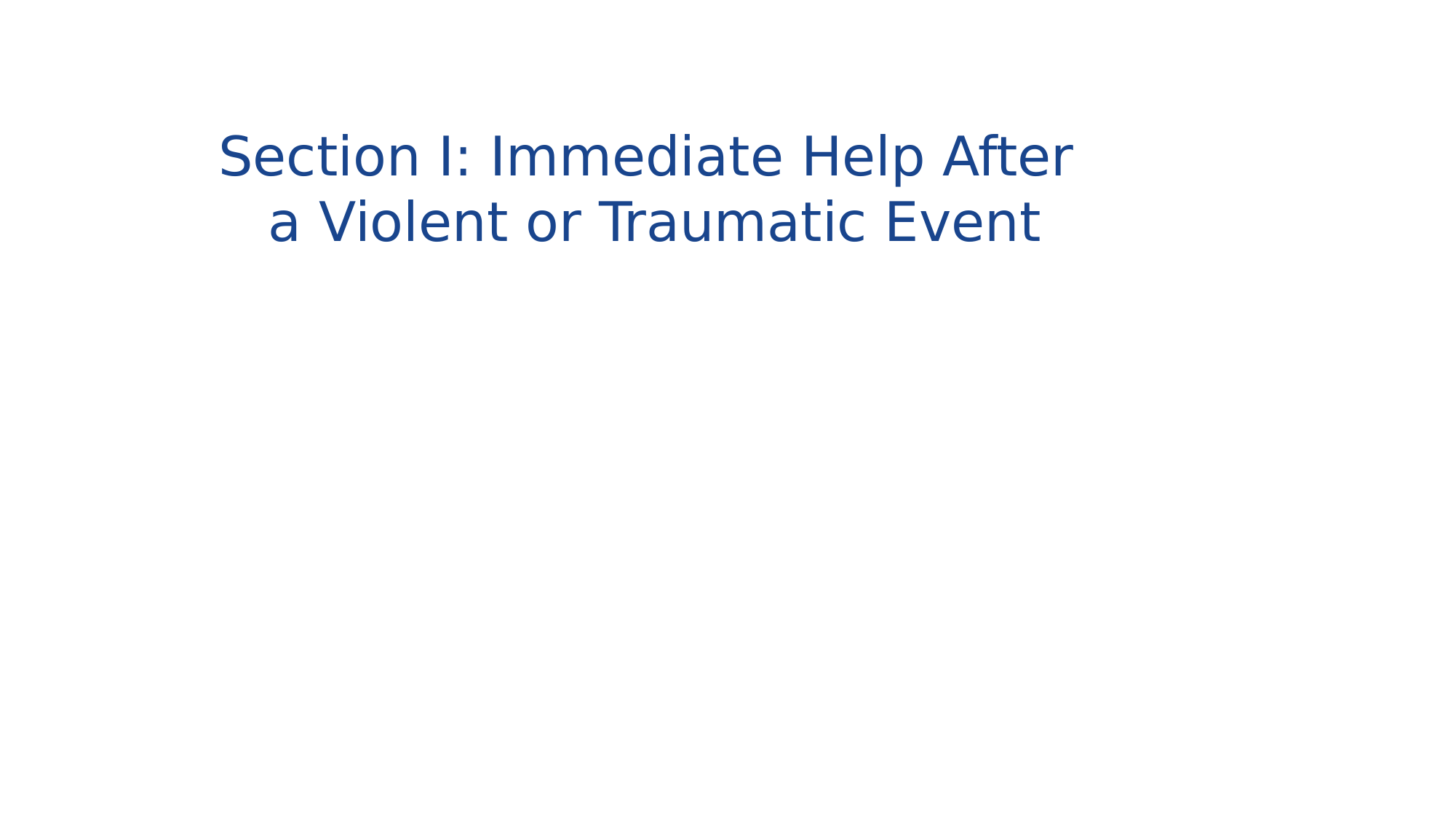

Section I: Immediate Help After
a Violent or Traumatic Event